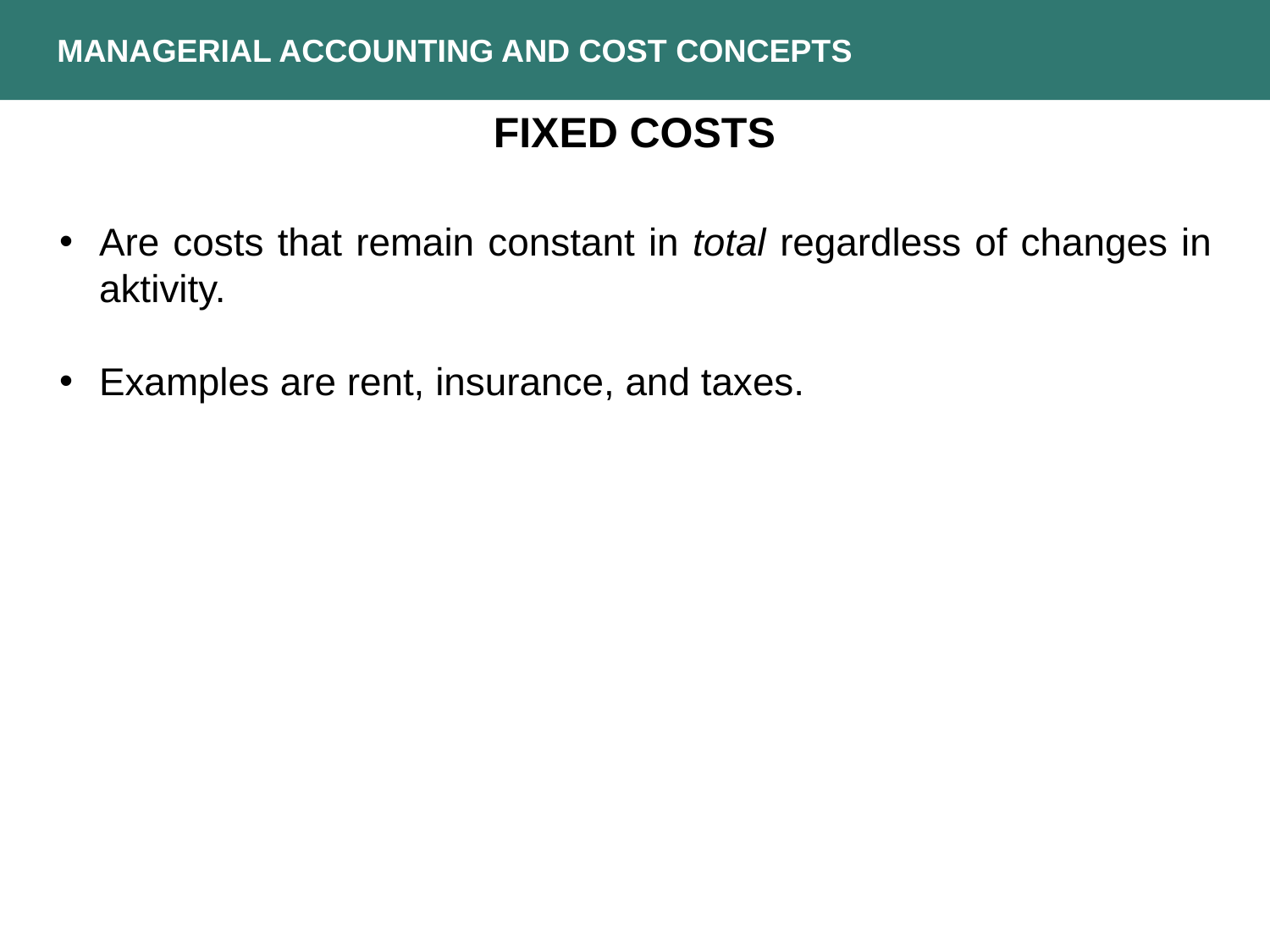

MANAGERIAL ACCOUNTING AND COST CONCEPTS
FIXED COSTS
Are costs that remain constant in total regardless of changes in aktivity.

Examples are rent, insurance, and taxes.